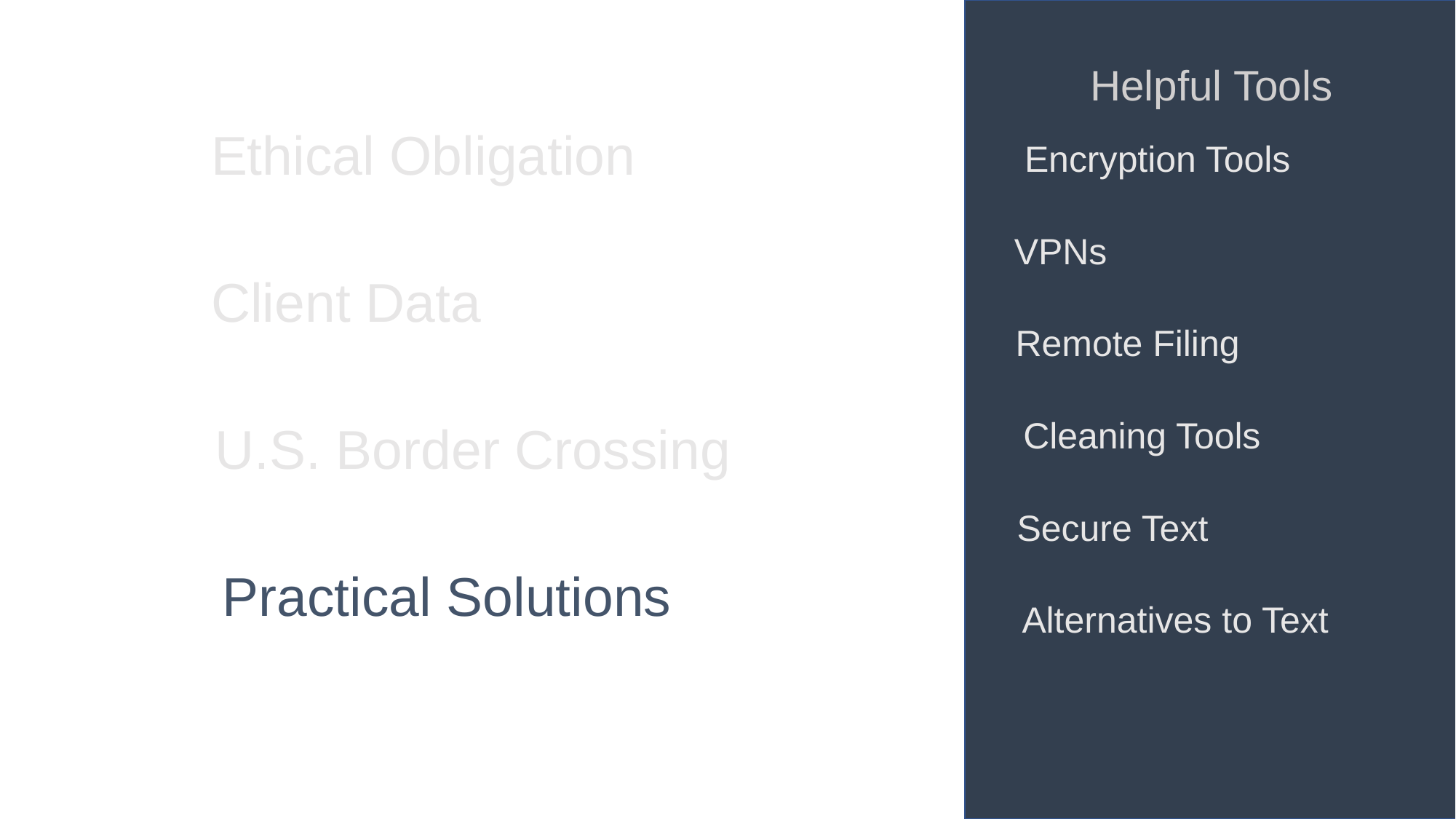

Helpful Tools
Ethical Obligation
Encryption Tools
VPNs
Client Data
Remote Filing
Cleaning Tools
U.S. Border Crossing
Secure Text
Practical Solutions
Alternatives to Text